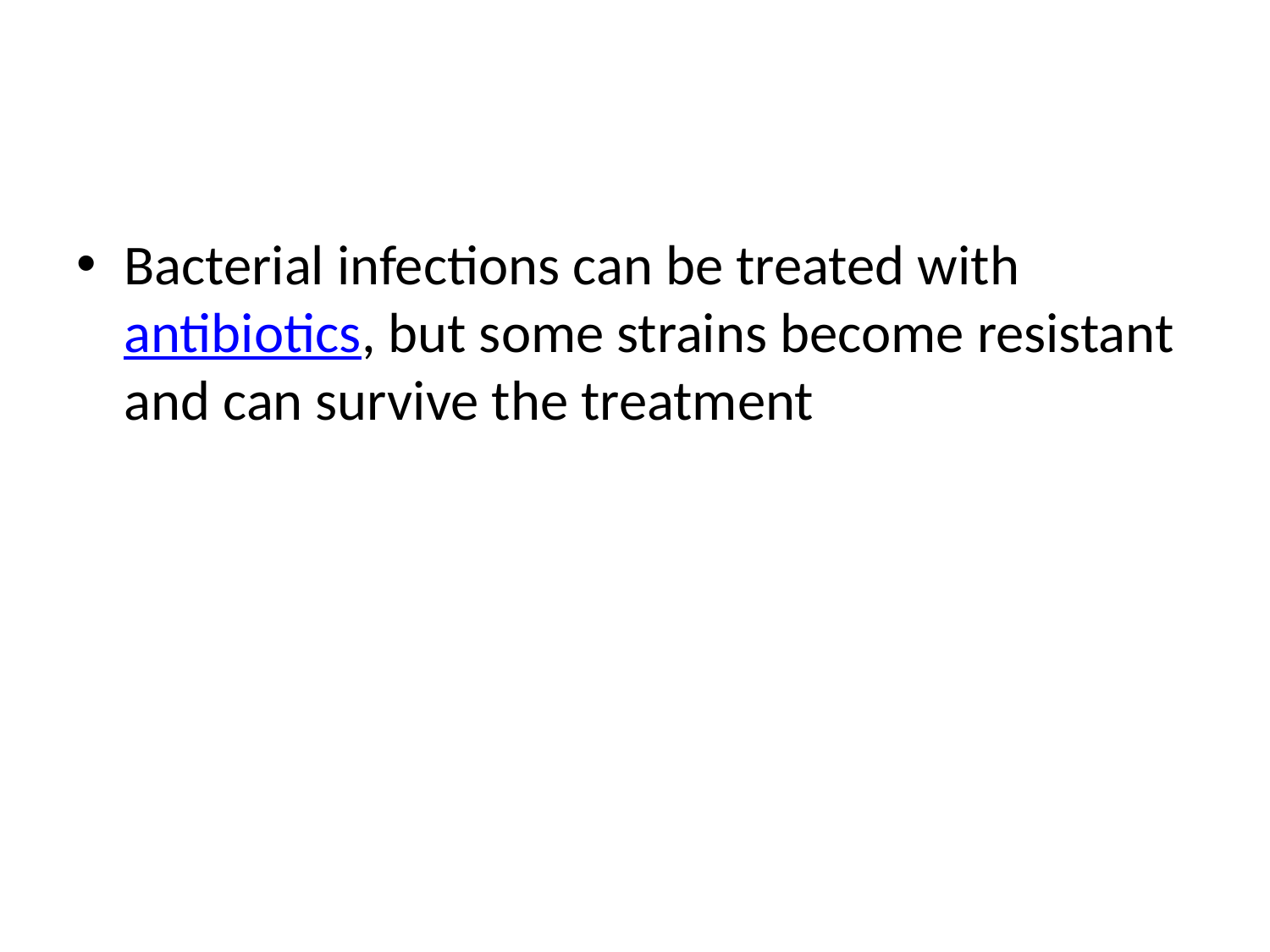

#
Bacterial infections can be treated with antibiotics, but some strains become resistant and can survive the treatment